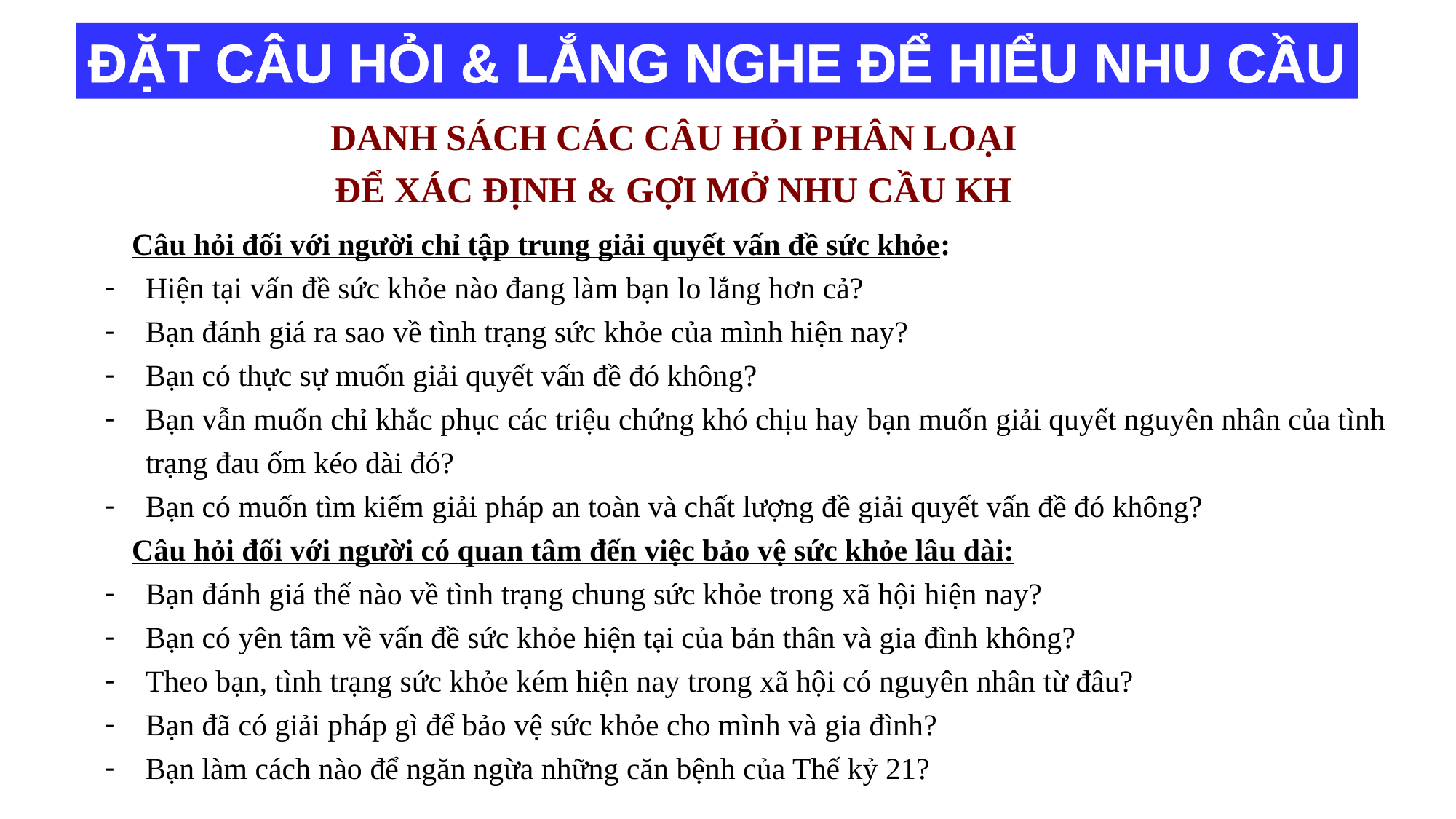

ĐẶT CÂU HỎI & LẮNG NGHE ĐỂ HIỂU NHU CẦU
DANH SÁCH CÁC CÂU HỎI PHÂN LOẠI
ĐỂ XÁC ĐỊNH & GỢI MỞ NHU CẦU KH
Câu hỏi đối với người chỉ tập trung giải quyết vấn đề sức khỏe:
Hiện tại vấn đề sức khỏe nào đang làm bạn lo lắng hơn cả?
Bạn đánh giá ra sao về tình trạng sức khỏe của mình hiện nay?
Bạn có thực sự muốn giải quyết vấn đề đó không?
Bạn vẫn muốn chỉ khắc phục các triệu chứng khó chịu hay bạn muốn giải quyết nguyên nhân của tình trạng đau ốm kéo dài đó?
Bạn có muốn tìm kiếm giải pháp an toàn và chất lượng đề giải quyết vấn đề đó không?
Câu hỏi đối với người có quan tâm đến việc bảo vệ sức khỏe lâu dài:
Bạn đánh giá thế nào về tình trạng chung sức khỏe trong xã hội hiện nay?
Bạn có yên tâm về vấn đề sức khỏe hiện tại của bản thân và gia đình không?
Theo bạn, tình trạng sức khỏe kém hiện nay trong xã hội có nguyên nhân từ đâu?
Bạn đã có giải pháp gì để bảo vệ sức khỏe cho mình và gia đình?
Bạn làm cách nào để ngăn ngừa những căn bệnh của Thế kỷ 21?